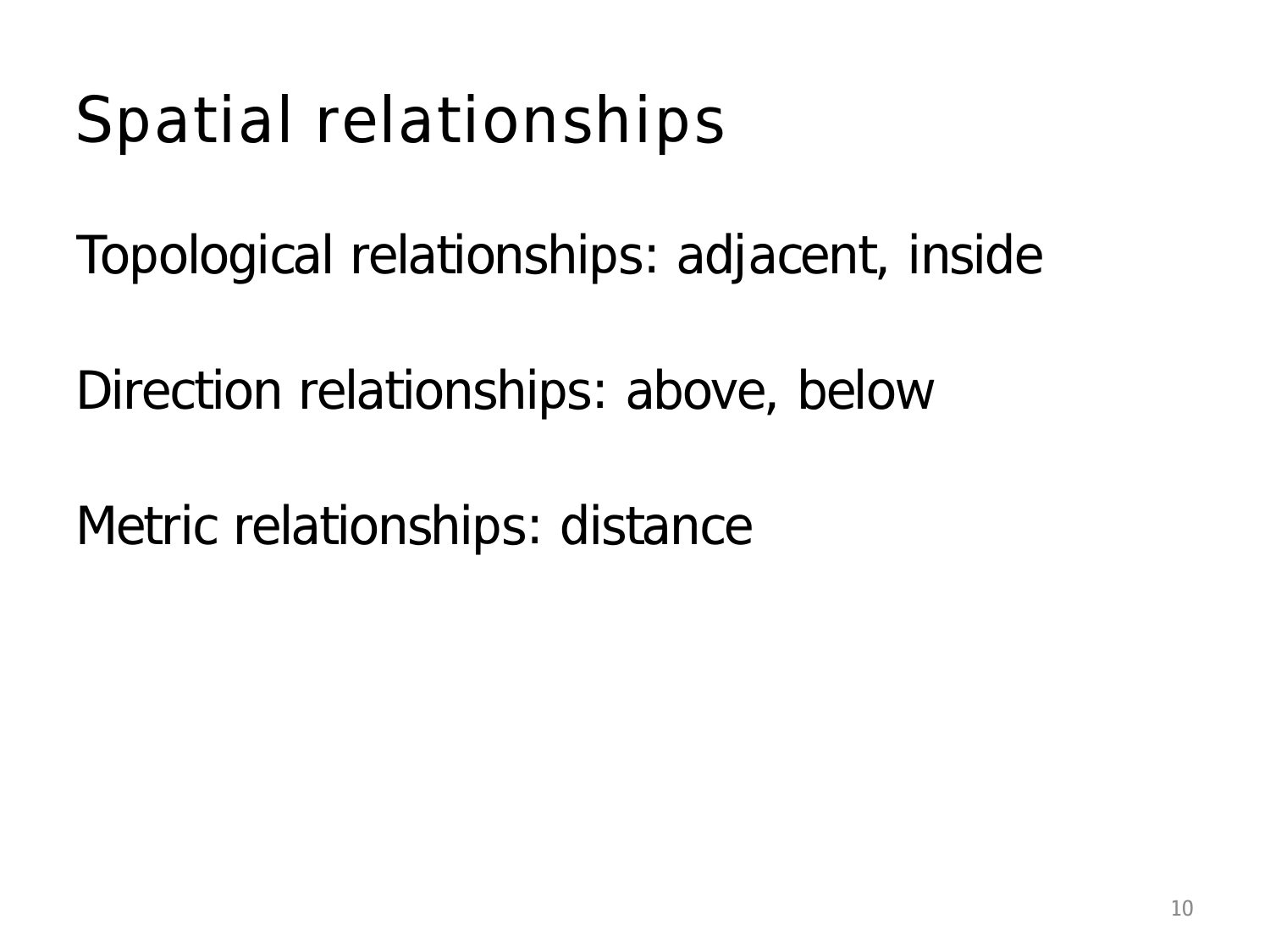

# Spatial relationships
Topological relationships: adjacent, inside

Direction relationships: above, below

Metric relationships: distance
10